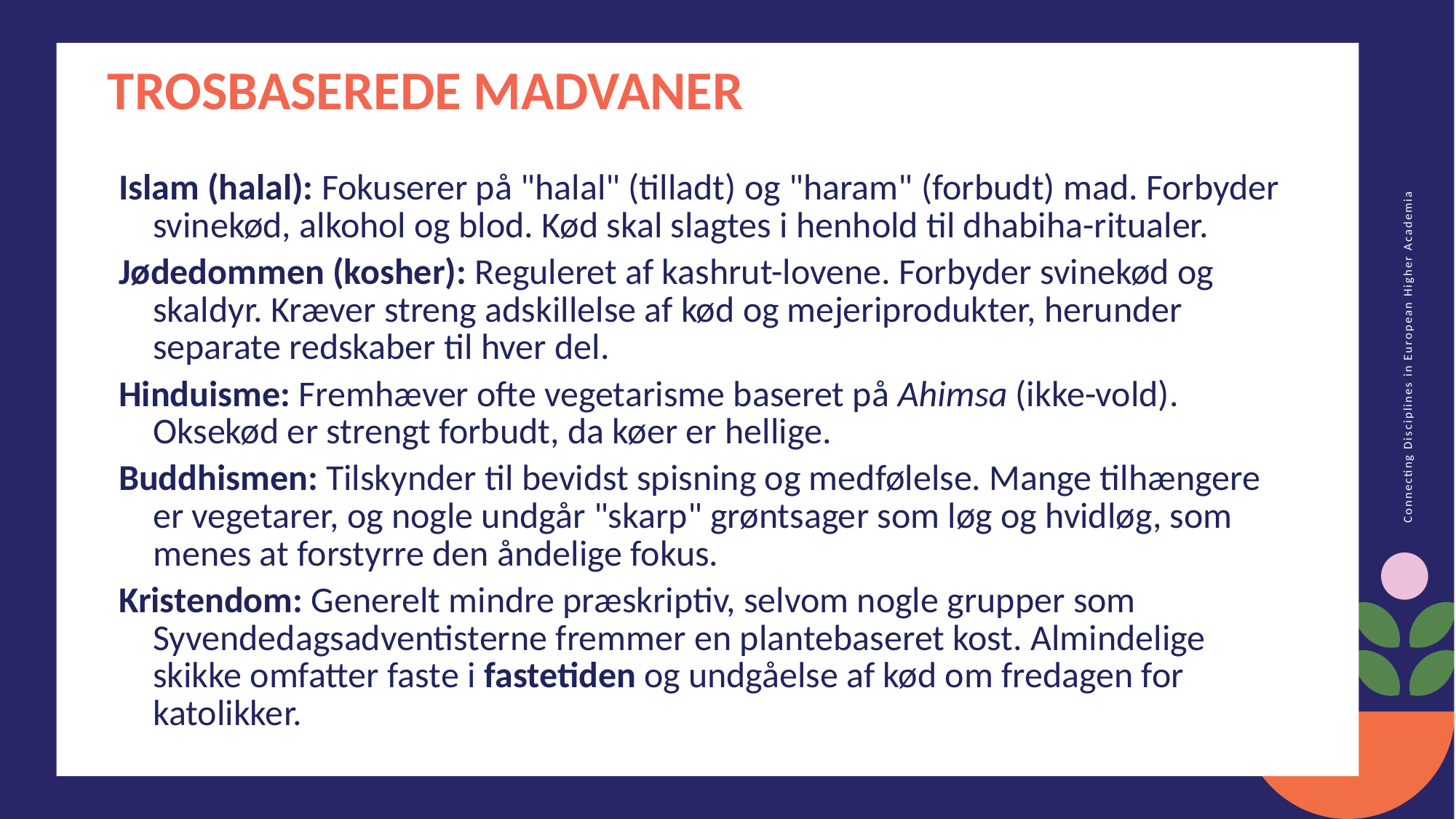

TROSBASEREDE MADVANER
Islam (halal): Fokuserer på "halal" (tilladt) og "haram" (forbudt) mad. Forbyder svinekød, alkohol og blod. Kød skal slagtes i henhold til dhabiha-ritualer.
Jødedommen (kosher): Reguleret af kashrut-lovene. Forbyder svinekød og skaldyr. Kræver streng adskillelse af kød og mejeriprodukter, herunder separate redskaber til hver del.
Hinduisme: Fremhæver ofte vegetarisme baseret på Ahimsa (ikke-vold). Oksekød er strengt forbudt, da køer er hellige.
Buddhismen: Tilskynder til bevidst spisning og medfølelse. Mange tilhængere er vegetarer, og nogle undgår "skarp" grøntsager som løg og hvidløg, som menes at forstyrre den åndelige fokus.
Kristendom: Generelt mindre præskriptiv, selvom nogle grupper som Syvendedagsadventisterne fremmer en plantebaseret kost. Almindelige skikke omfatter faste i fastetiden og undgåelse af kød om fredagen for katolikker.